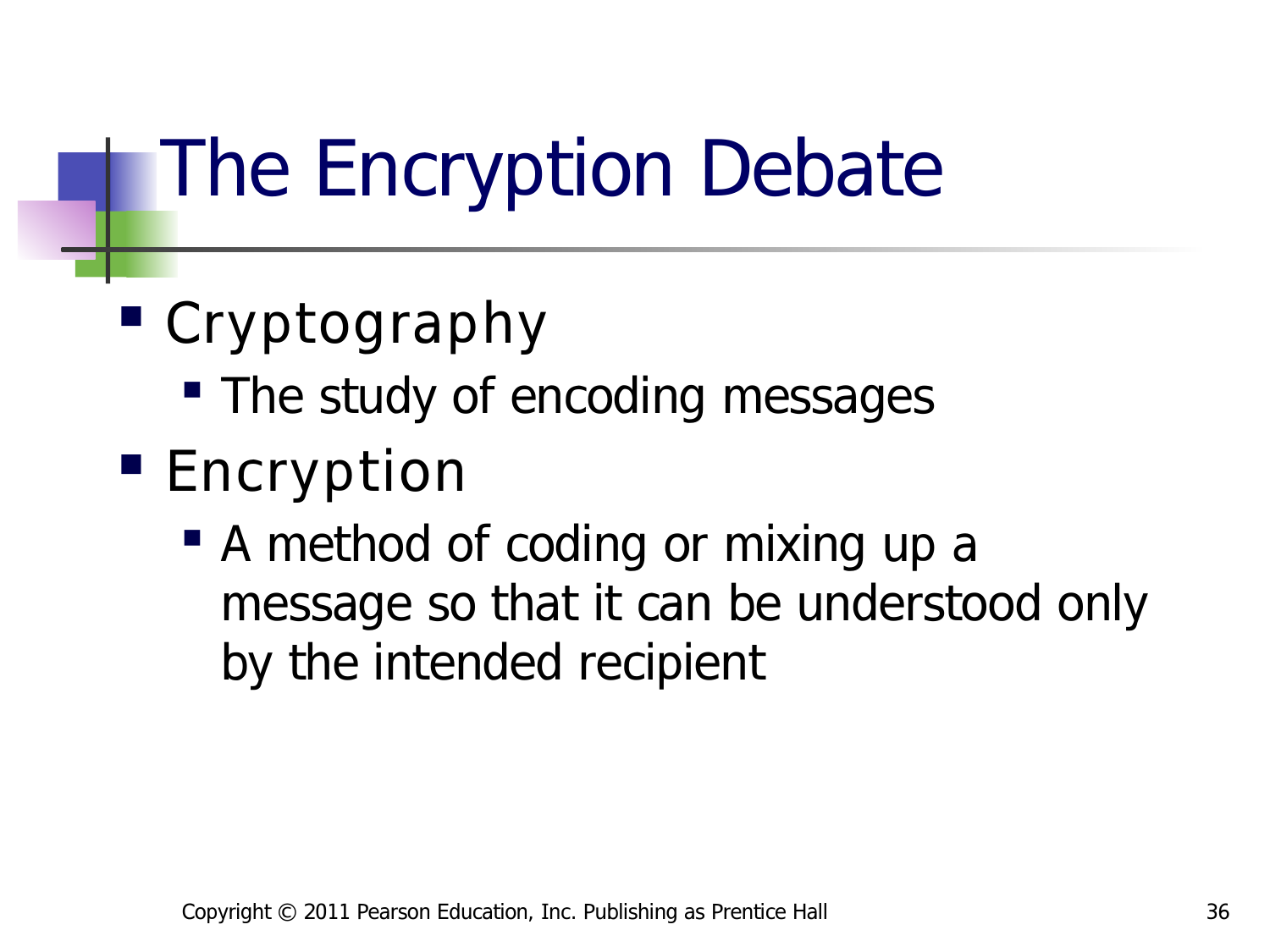

# The Encryption Debate
Cryptography
The study of encoding messages
Encryption
A method of coding or mixing up a message so that it can be understood only by the intended recipient
Copyright © 2011 Pearson Education, Inc. Publishing as Prentice Hall
36